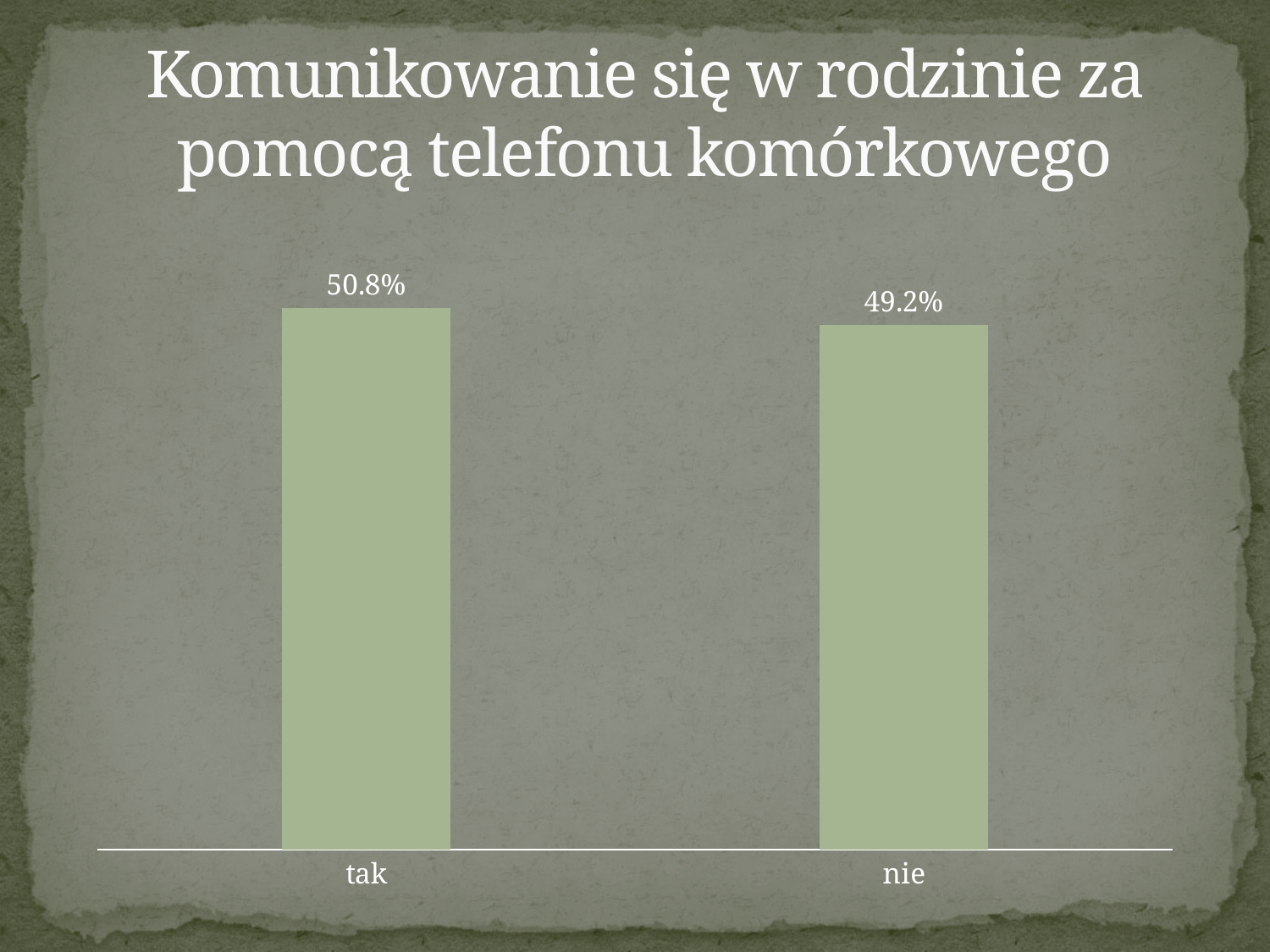

# Komunikowanie się w rodzinie za pomocą telefonu komórkowego

### Chart

| Category |  |
|---|---|
| tak | 0.508 |
| nie | 0.492 |